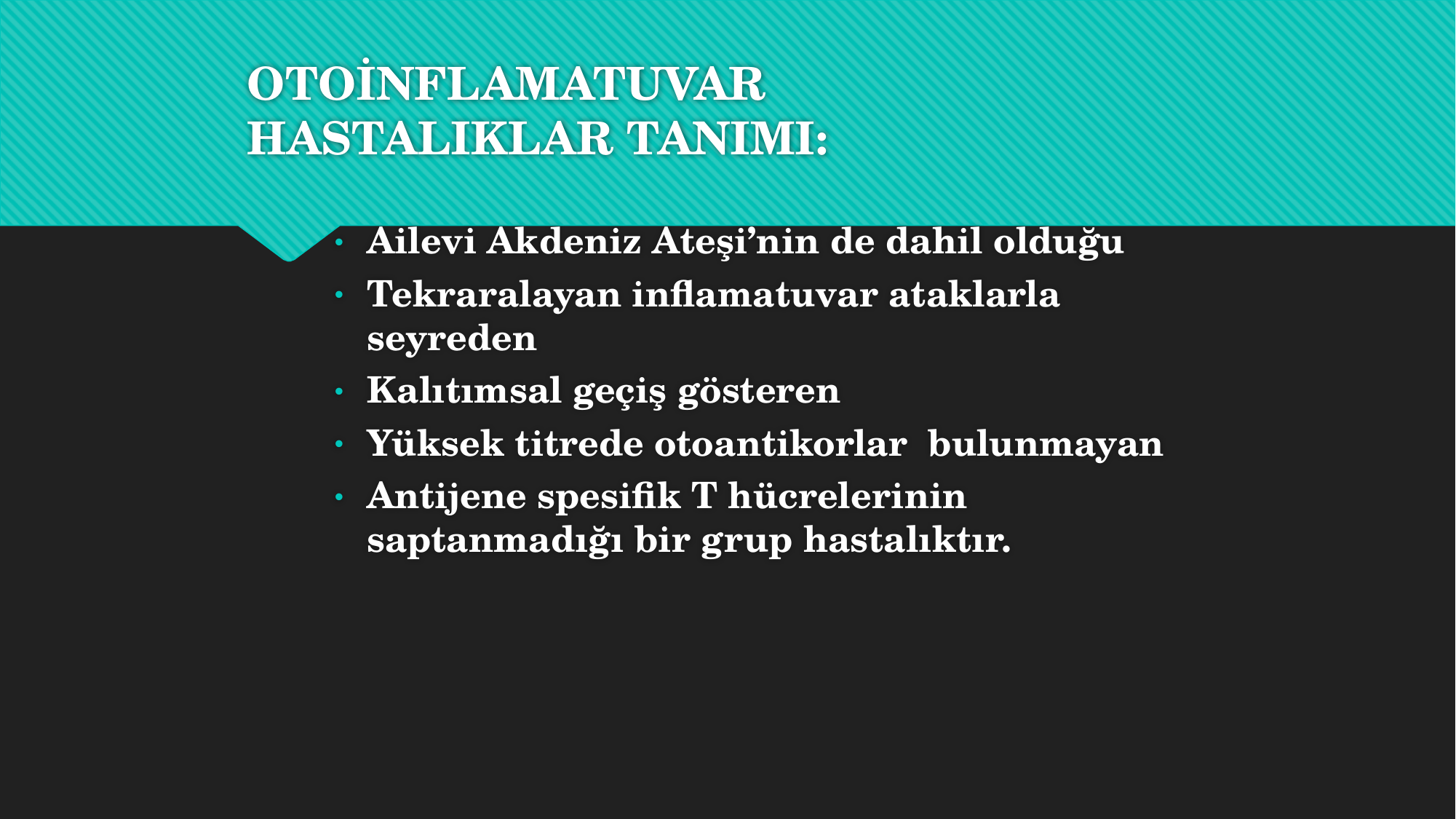

# OTOİNFLAMATUVAR HASTALIKLAR TANIMI:
Ailevi Akdeniz Ateşi’nin de dahil olduğu
Tekraralayan inflamatuvar ataklarla seyreden
Kalıtımsal geçiş gösteren
Yüksek titrede otoantikorlar  bulunmayan
Antijene spesifik T hücrelerinin saptanmadığı bir grup hastalıktır.